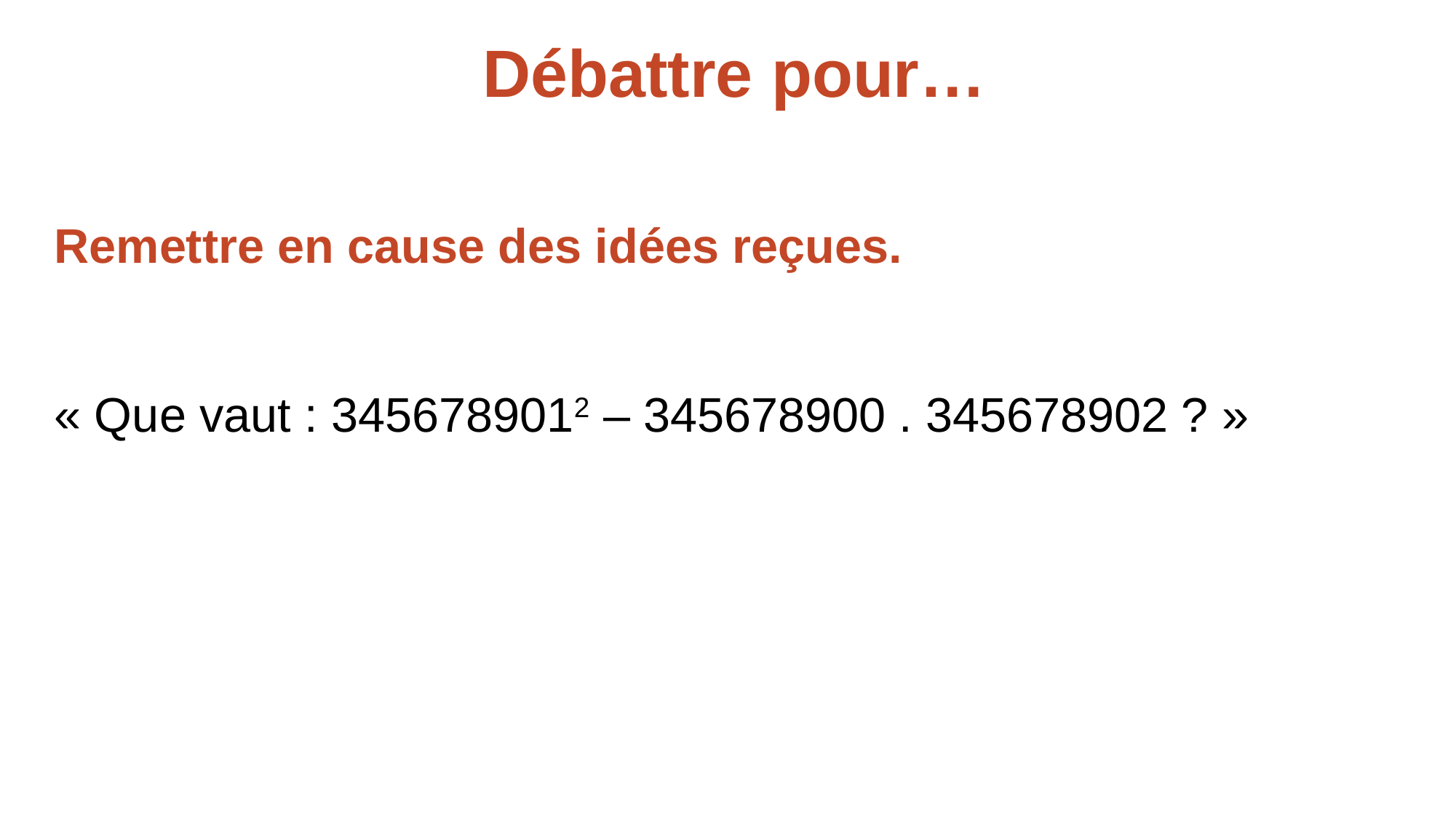

Débattre pour…
Remettre en cause des idées reçues.

« Que vaut : 3456789012 – 345678900 . 345678902 ? »